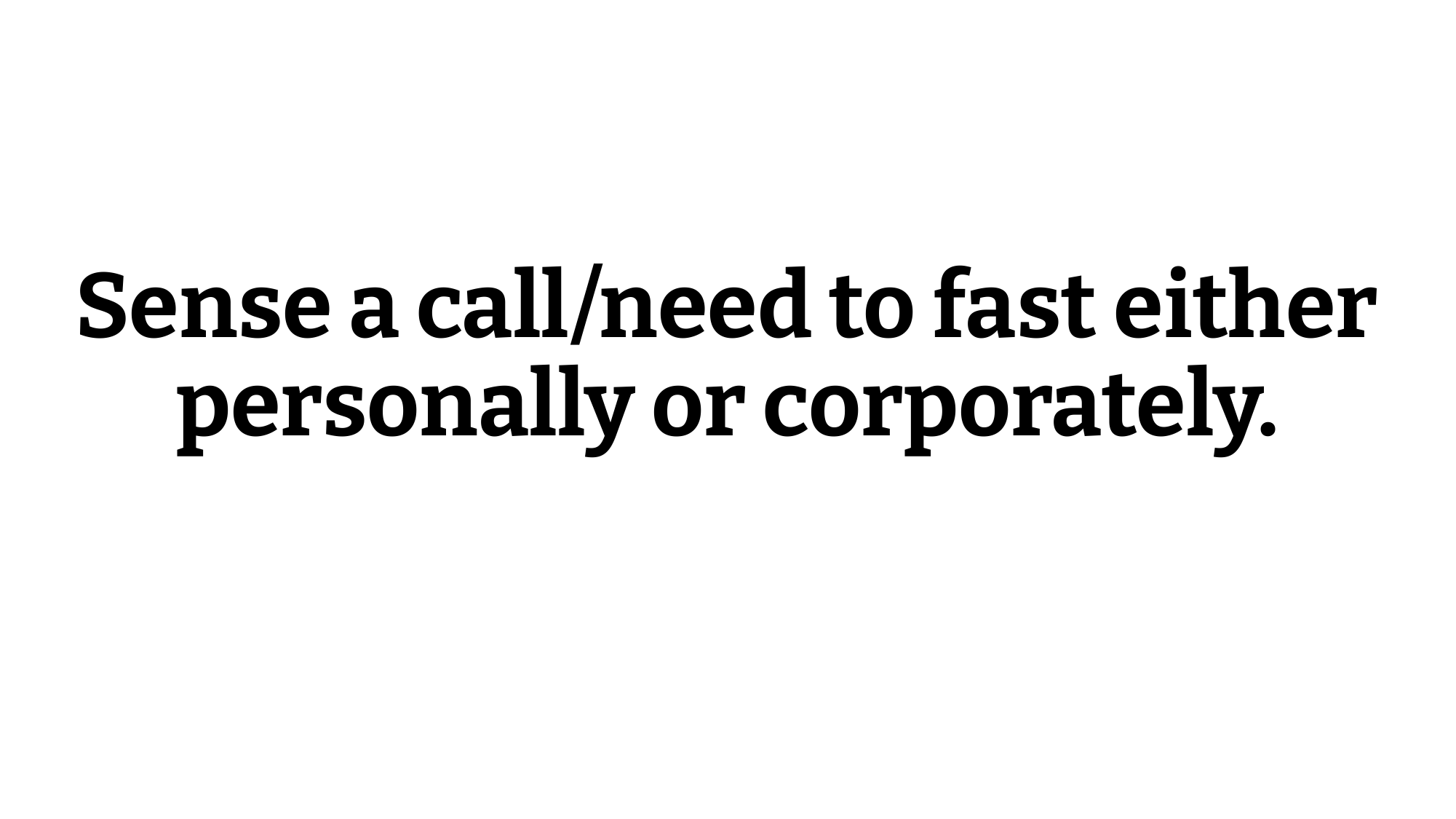

Sense a call/need to fast either personally or corporately.